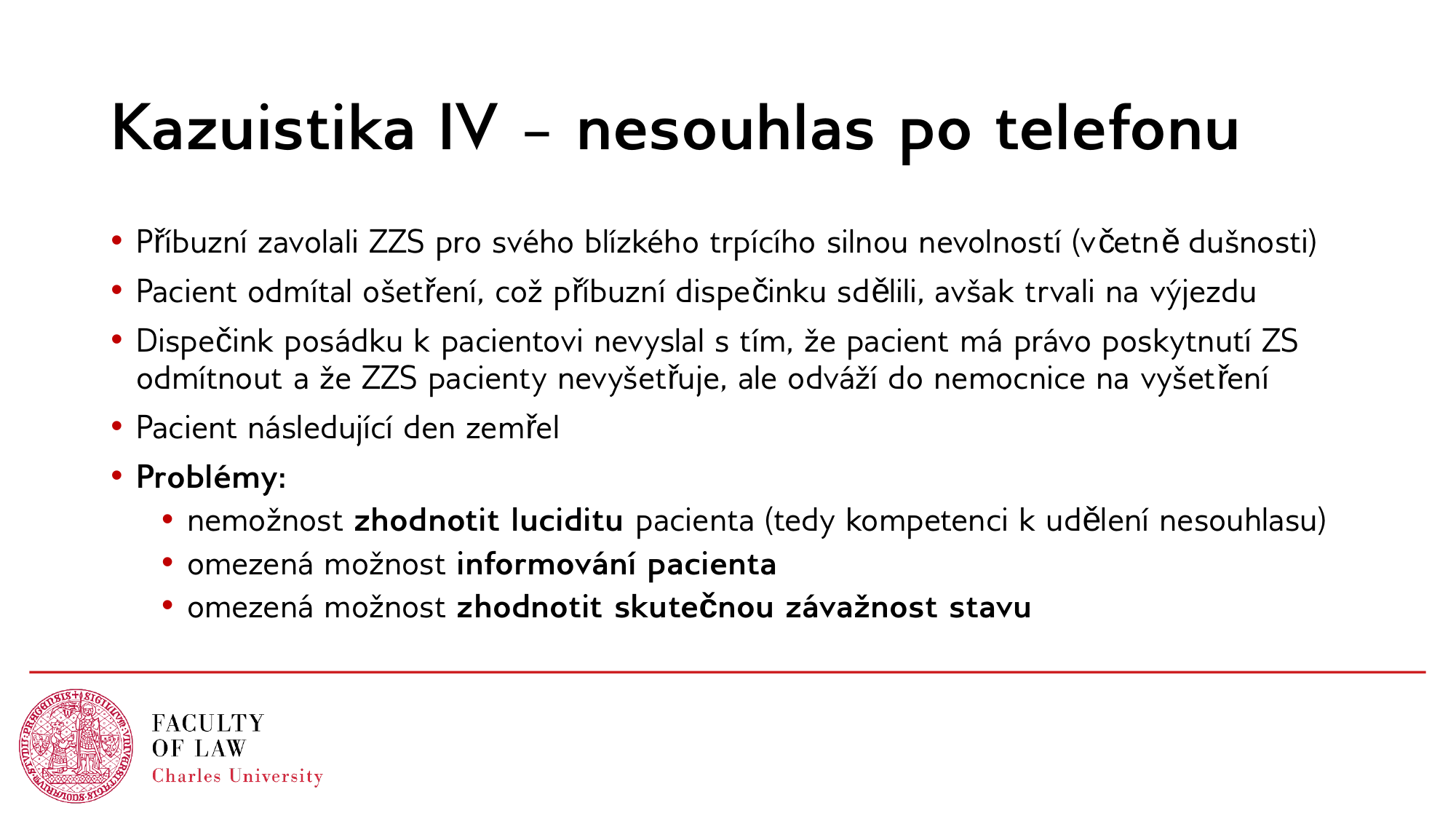

# Kazuistika IV – nesouhlas po telefonu
Příbuzní zavolali ZZS pro svého blízkého trpícího silnou nevolností (včetně dušnosti)
Pacient odmítal ošetření, což příbuzní dispečinku sdělili, avšak trvali na výjezdu
Dispečink posádku k pacientovi nevyslal s tím, že pacient má právo poskytnutí ZS odmítnout a že ZZS pacienty nevyšetřuje, ale odváží do nemocnice na vyšetření
Pacient následující den zemřel
Problémy:
nemožnost zhodnotit luciditu pacienta (tedy kompetenci k udělení nesouhlasu)
omezená možnost informování pacienta
omezená možnost zhodnotit skutečnou závažnost stavu